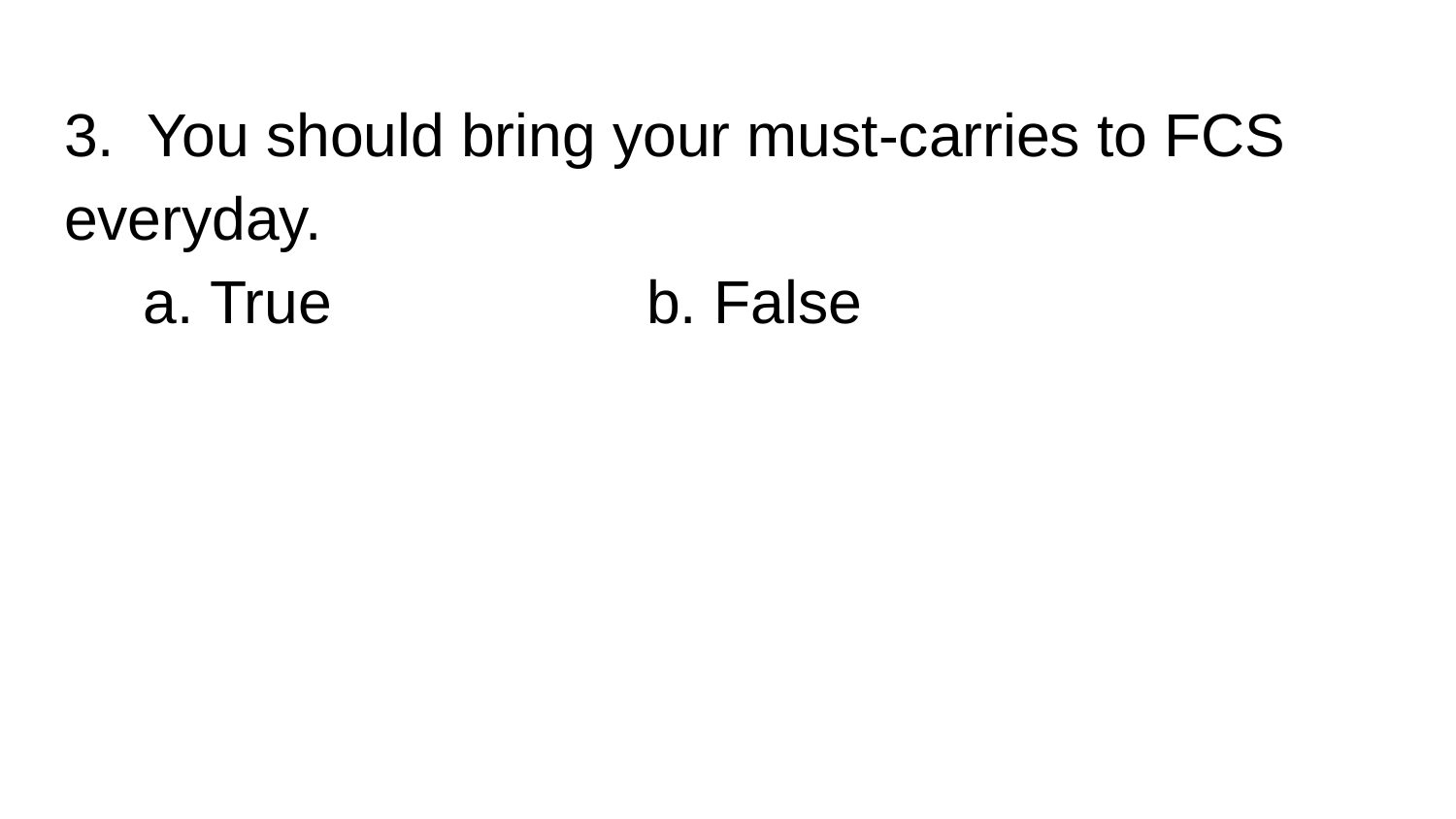

# 3.  You should bring your must-carries to FCS everyday.
True			b. False